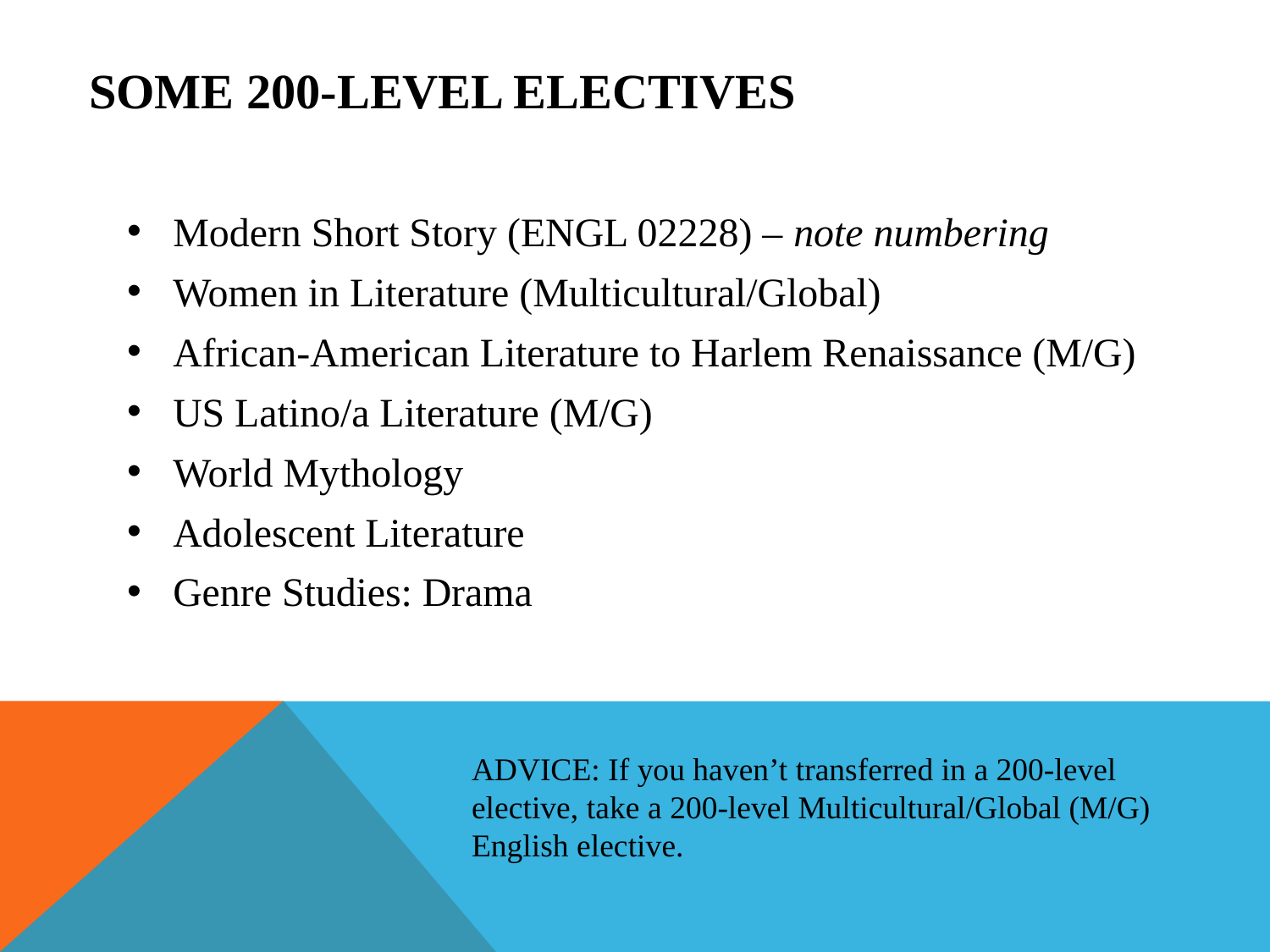

# Some 200-level electives
Modern Short Story (ENGL 02228) – note numbering
Women in Literature (Multicultural/Global)
African-American Literature to Harlem Renaissance (M/G)
US Latino/a Literature (M/G)
World Mythology
Adolescent Literature
Genre Studies: Drama

ADVICE: If you haven’t transferred in a 200-level elective, take a 200-level Multicultural/Global (M/G) English elective.